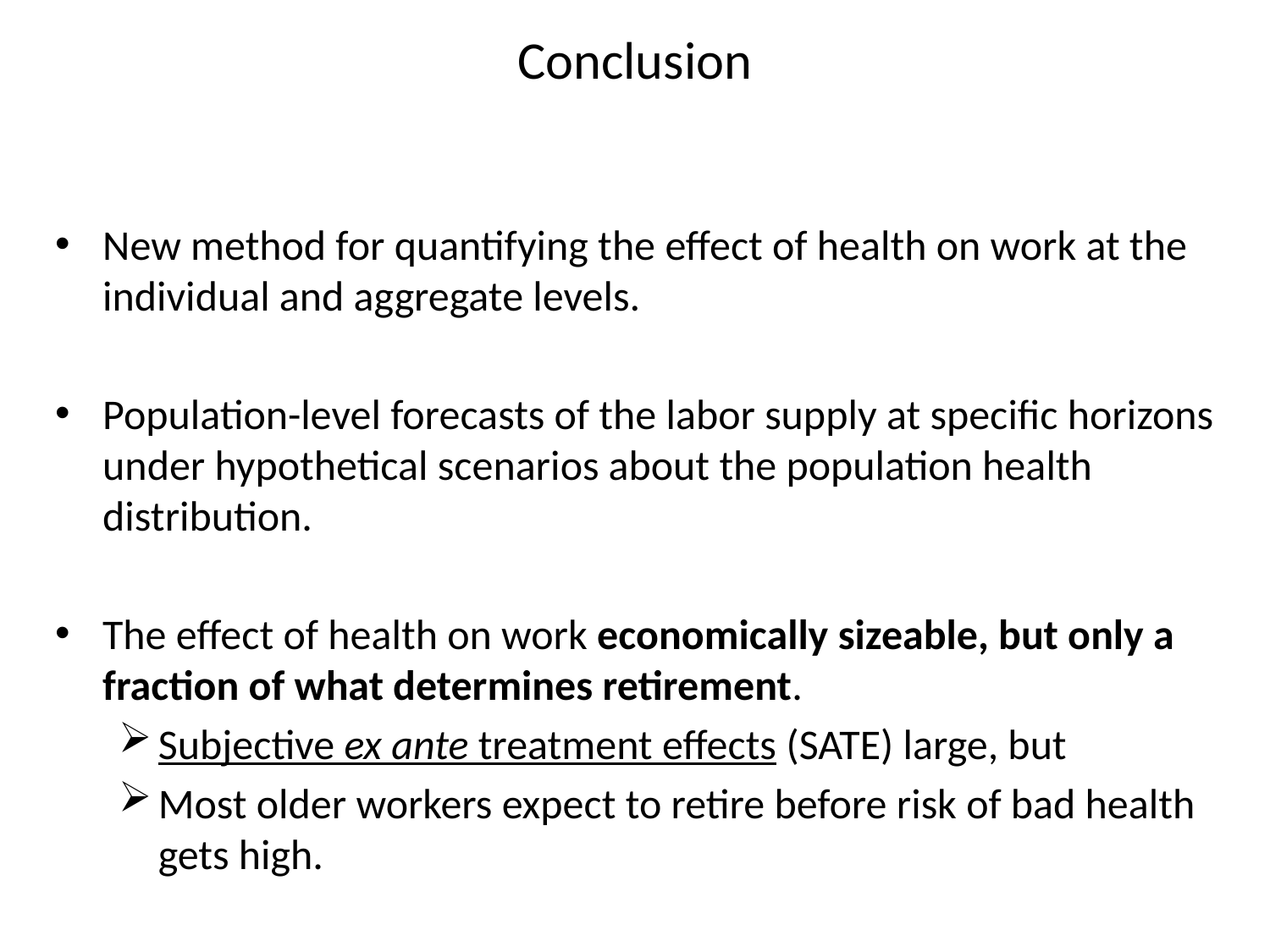

# Conclusion

New method for quantifying the effect of health on work at the individual and aggregate levels.

Population-level forecasts of the labor supply at specific horizons under hypothetical scenarios about the population health distribution.

The effect of health on work economically sizeable, but only a fraction of what determines retirement.
Subjective ex ante treatment effects (SATE) large, but
Most older workers expect to retire before risk of bad health gets high.